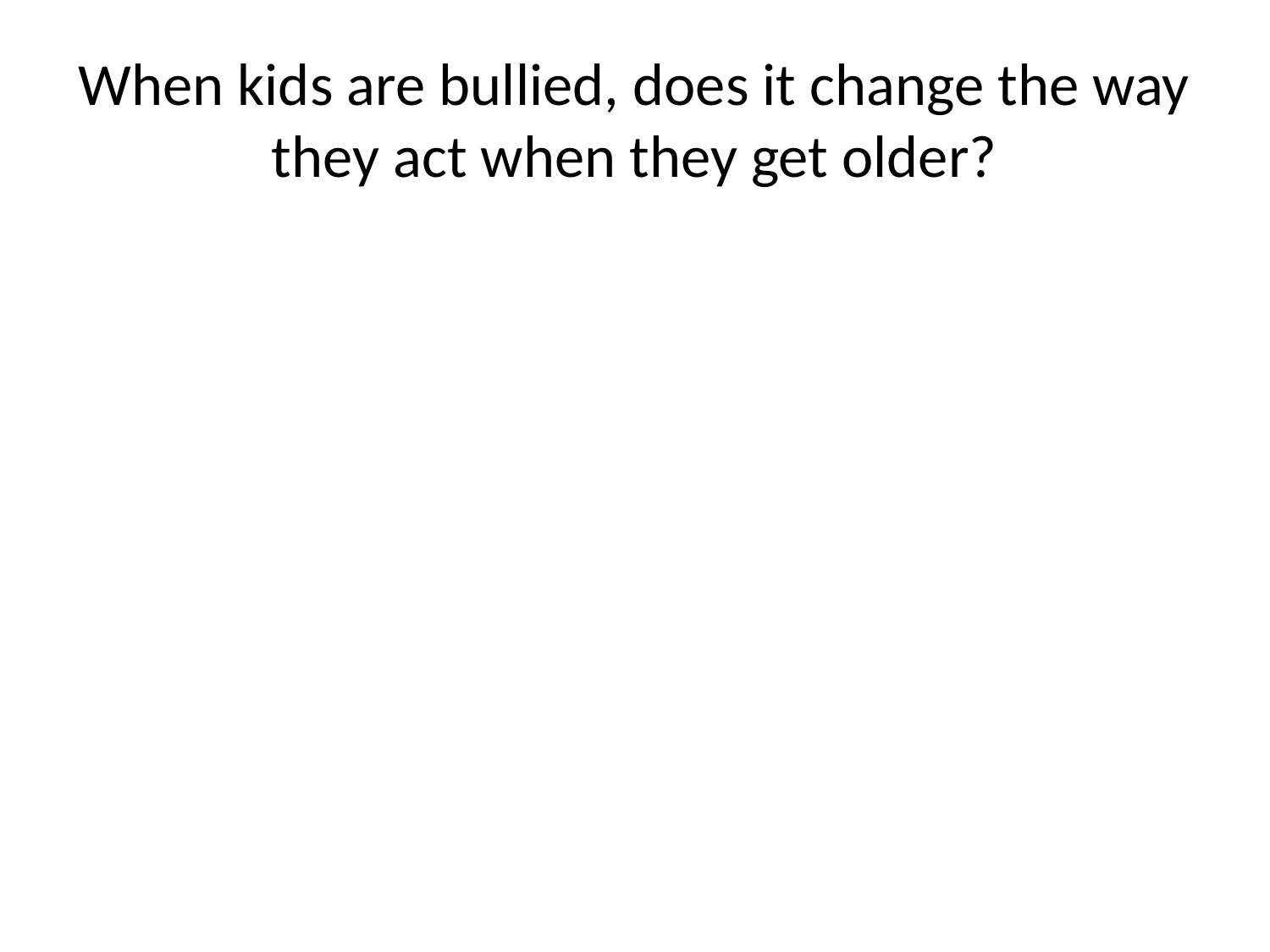

# When kids are bullied, does it change the way they act when they get older?